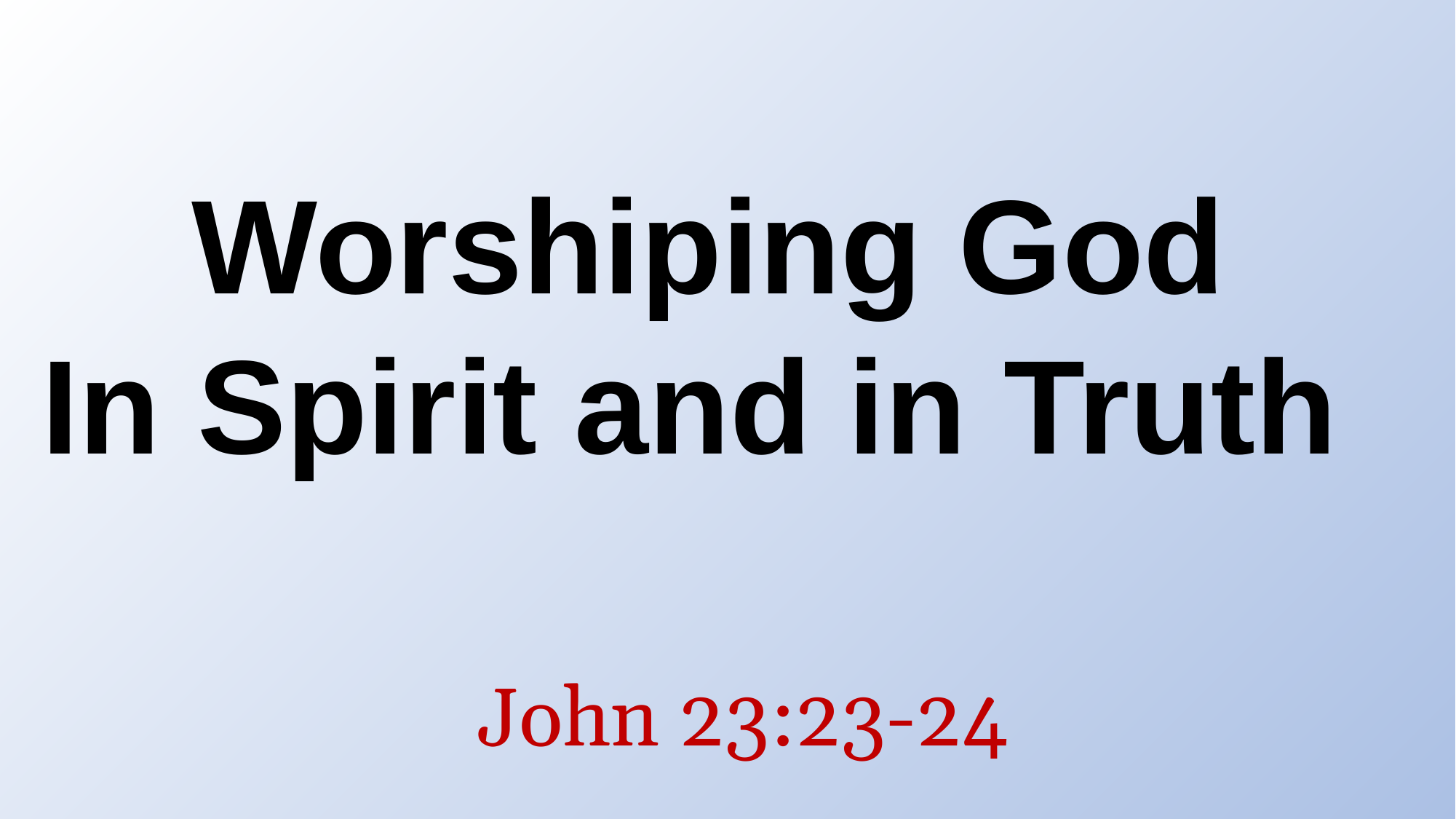

Worshiping God
In Spirit and in Truth

John 23:23-24